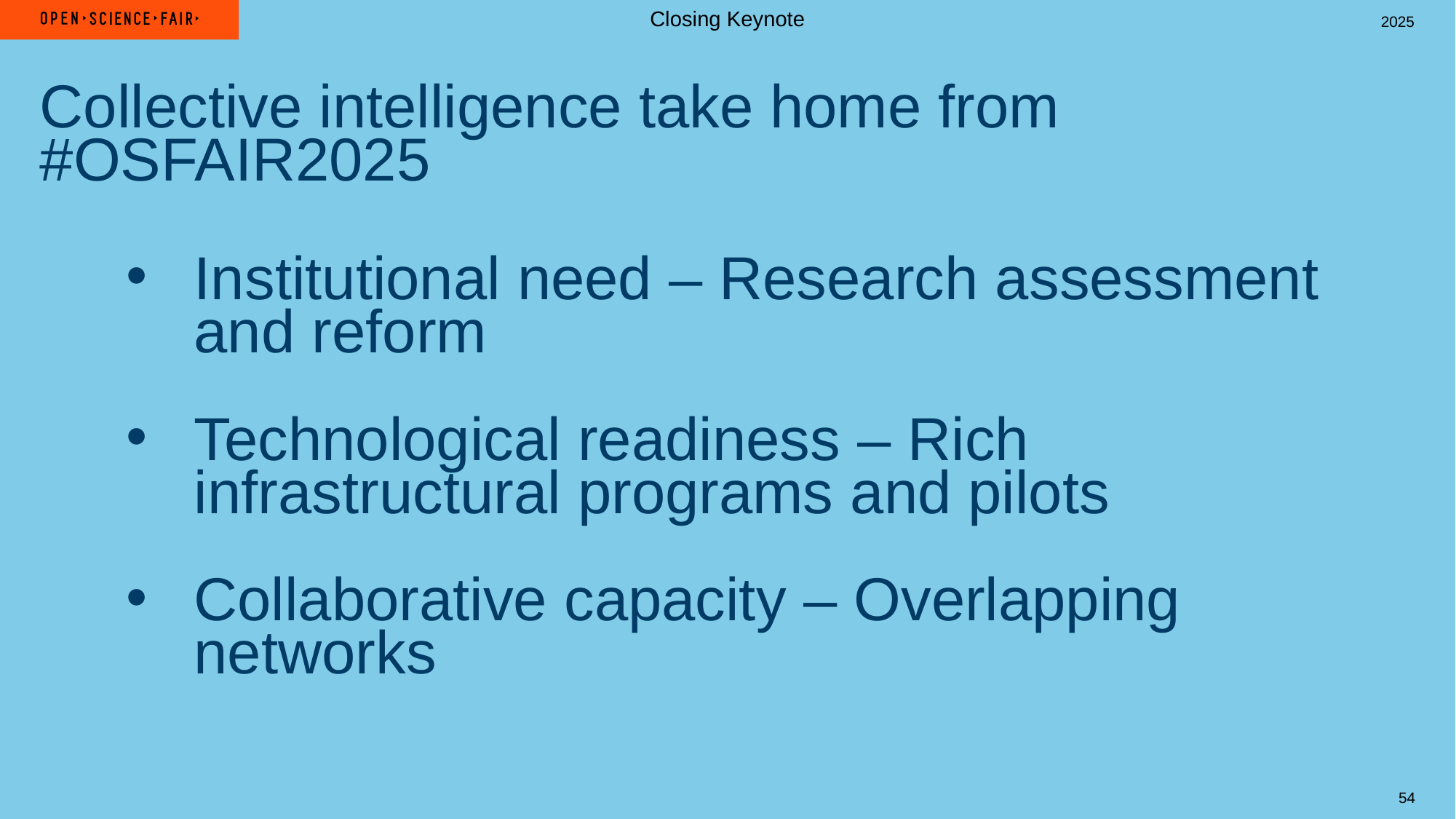

Closing Keynote
Collective intelligence take home from #OSFAIR2025

Institutional need – Research assessment and reform
Technological readiness – Rich infrastructural programs and pilots
Collaborative capacity – Overlapping networks